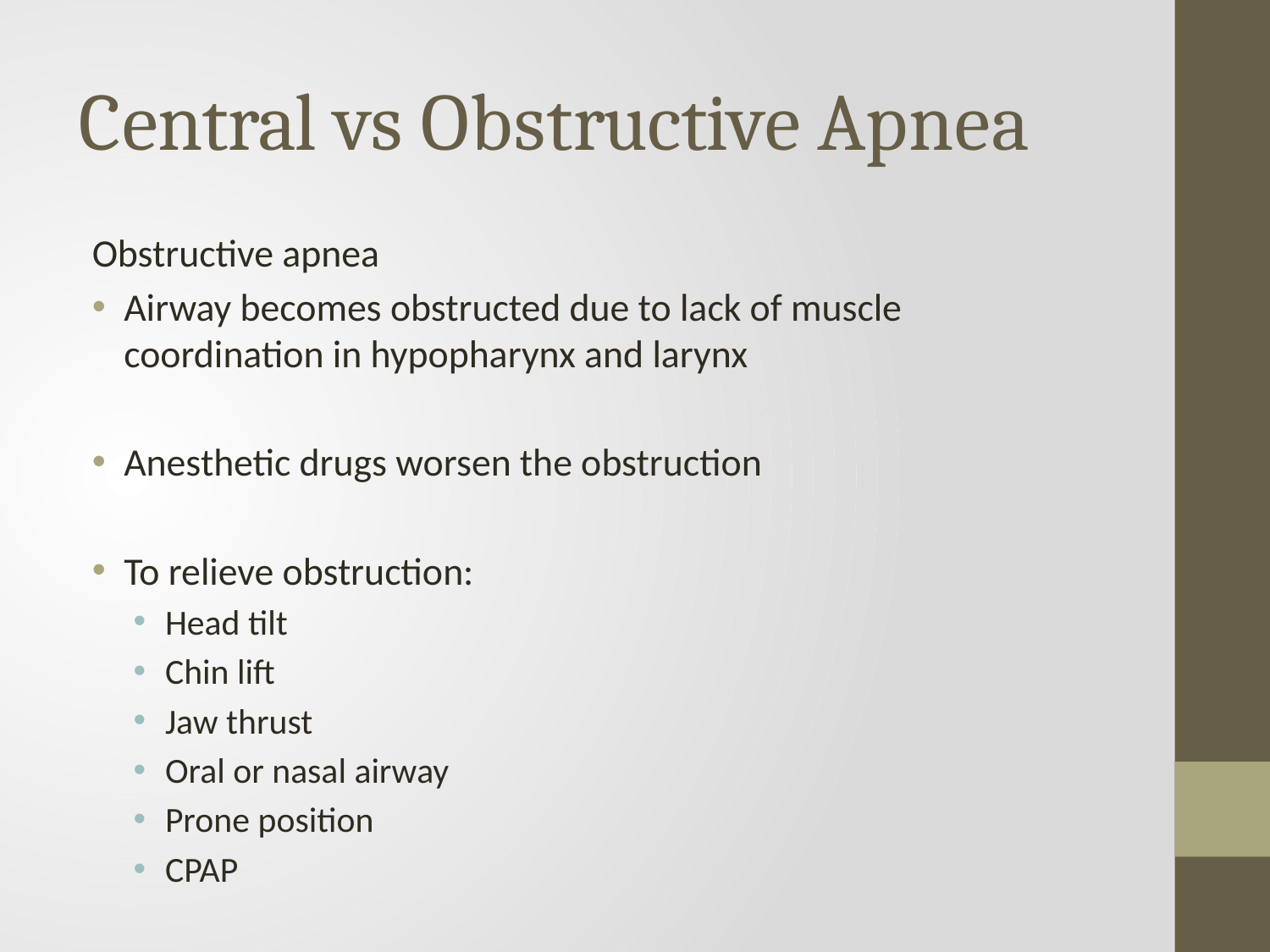

# Central vs Obstructive Apnea
Obstructive apnea
Airway becomes obstructed due to lack of muscle coordination in hypopharynx and larynx

Anesthetic drugs worsen the obstruction

To relieve obstruction:
Head tilt
Chin lift
Jaw thrust
Oral or nasal airway
Prone position
CPAP